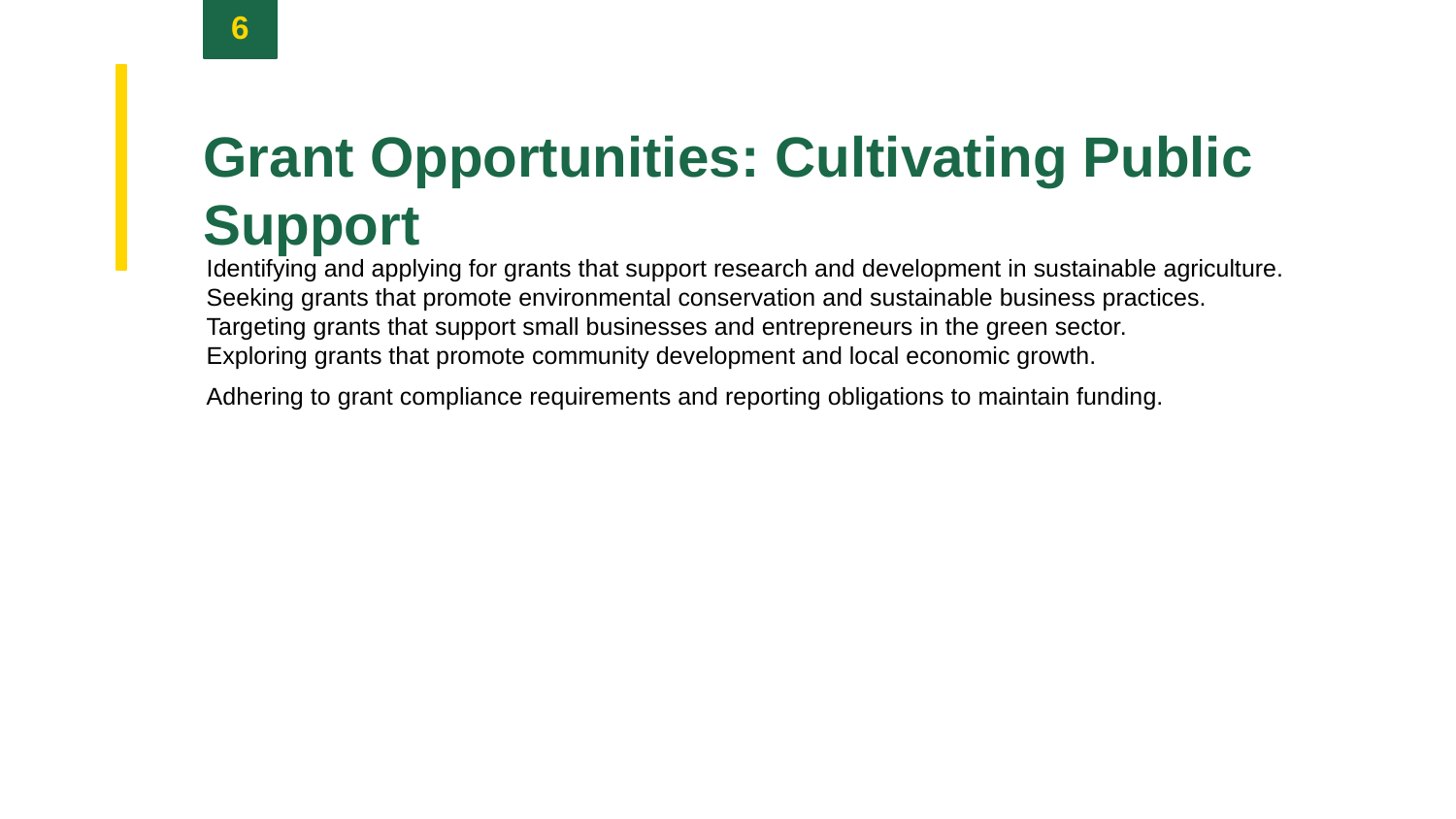

6

Grant Opportunities: Cultivating Public Support
Identifying and applying for grants that support research and development in sustainable agriculture.
Seeking grants that promote environmental conservation and sustainable business practices.
Targeting grants that support small businesses and entrepreneurs in the green sector.
Exploring grants that promote community development and local economic growth.
Adhering to grant compliance requirements and reporting obligations to maintain funding.